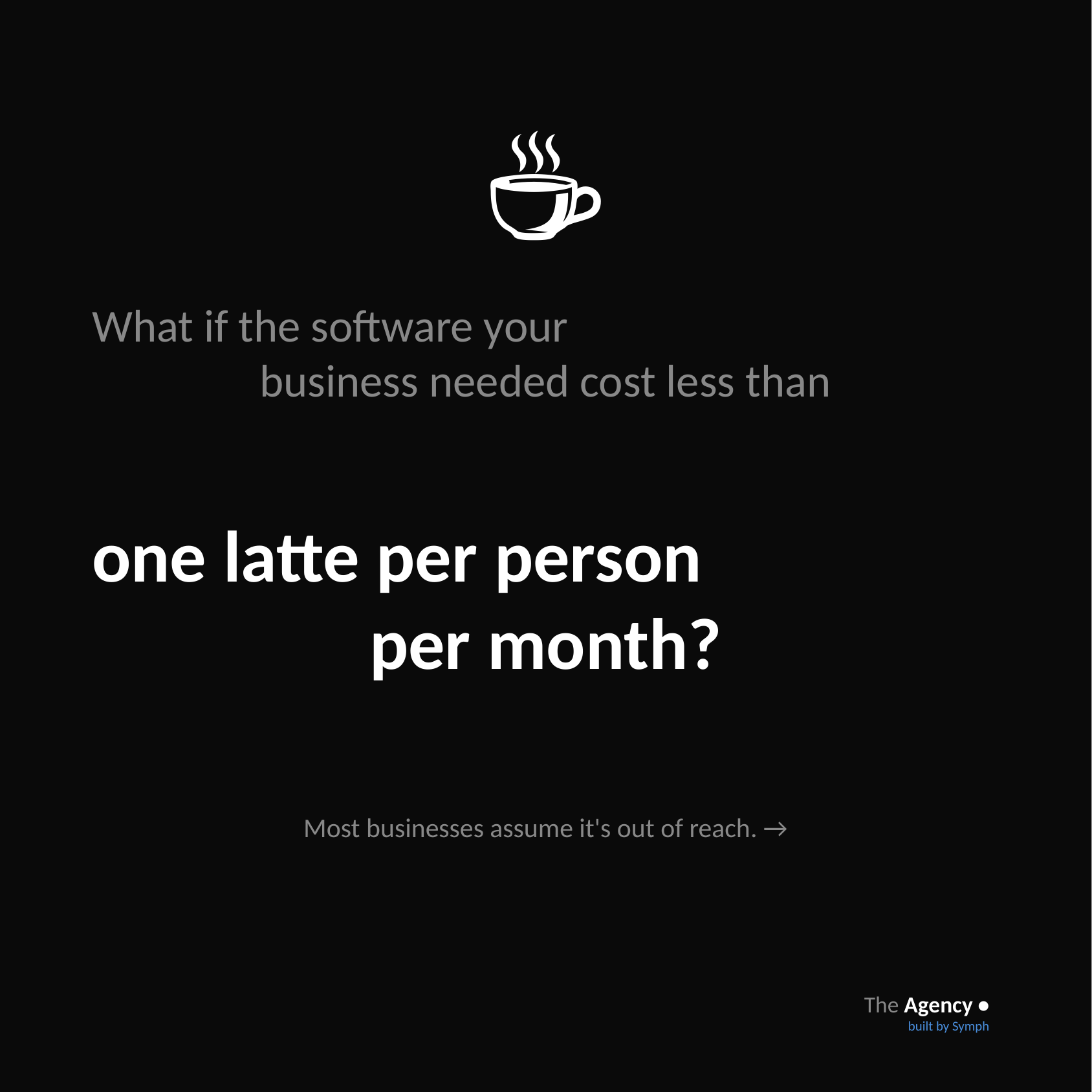

☕
What if the software your
business needed cost less than
one latte per person
per month?
Most businesses assume it's out of reach. →
The Agency •
built by Symph